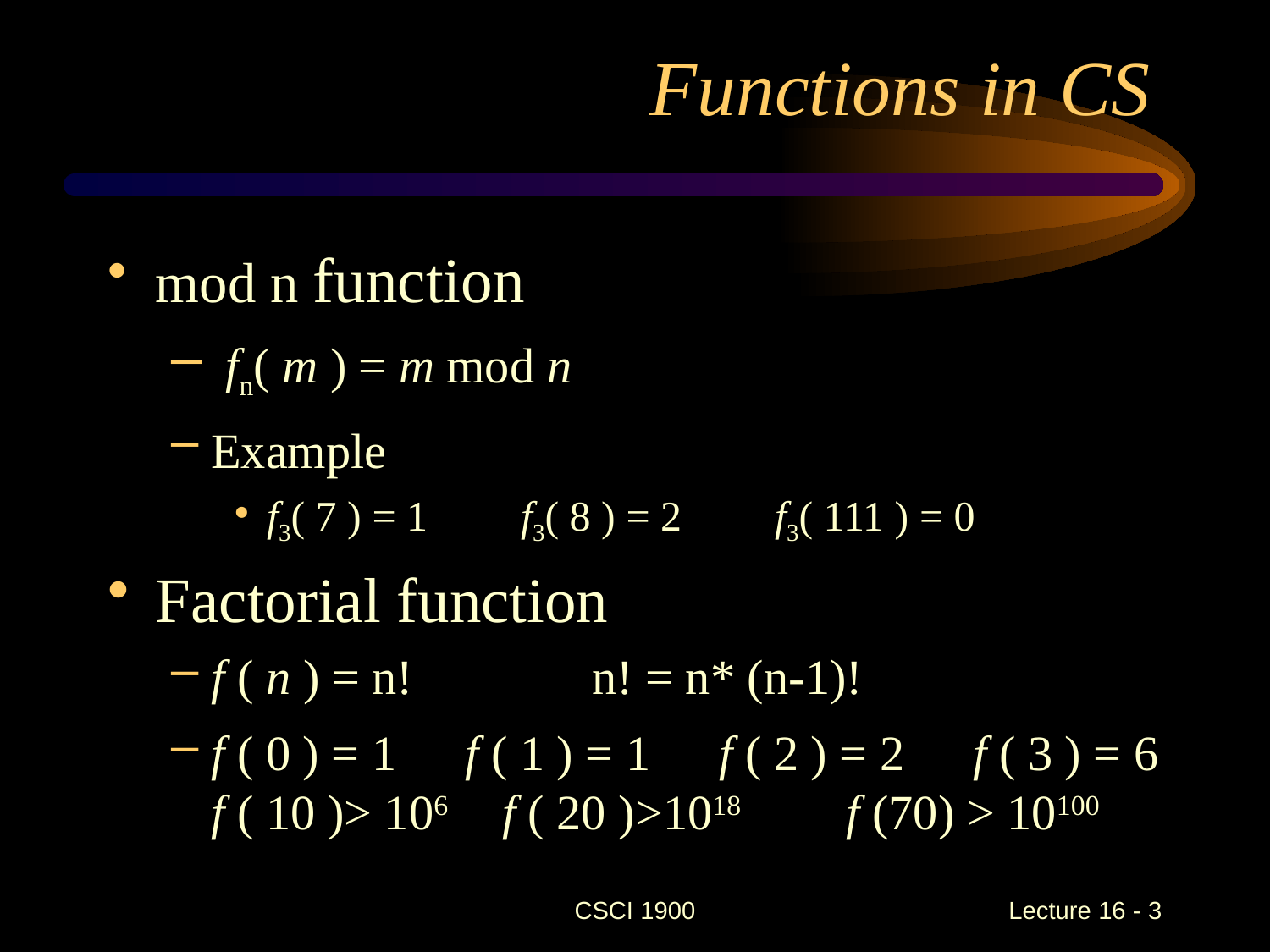

# Functions in CS
mod n function
 fn( m ) = m mod n
Example
f3( 7 ) = 1	f3( 8 ) = 2	f3( 111 ) = 0
Factorial function
f ( n ) = n!		n! = n* (n-1)!
f ( 0 ) = 1	f ( 1 ) = 1	f ( 2 ) = 2	f ( 3 ) = 6
f ( 10 )> 106 	   f ( 20 )>1018 	f (70) > 10100

CSCI 1900
 Lecture 16 - 3